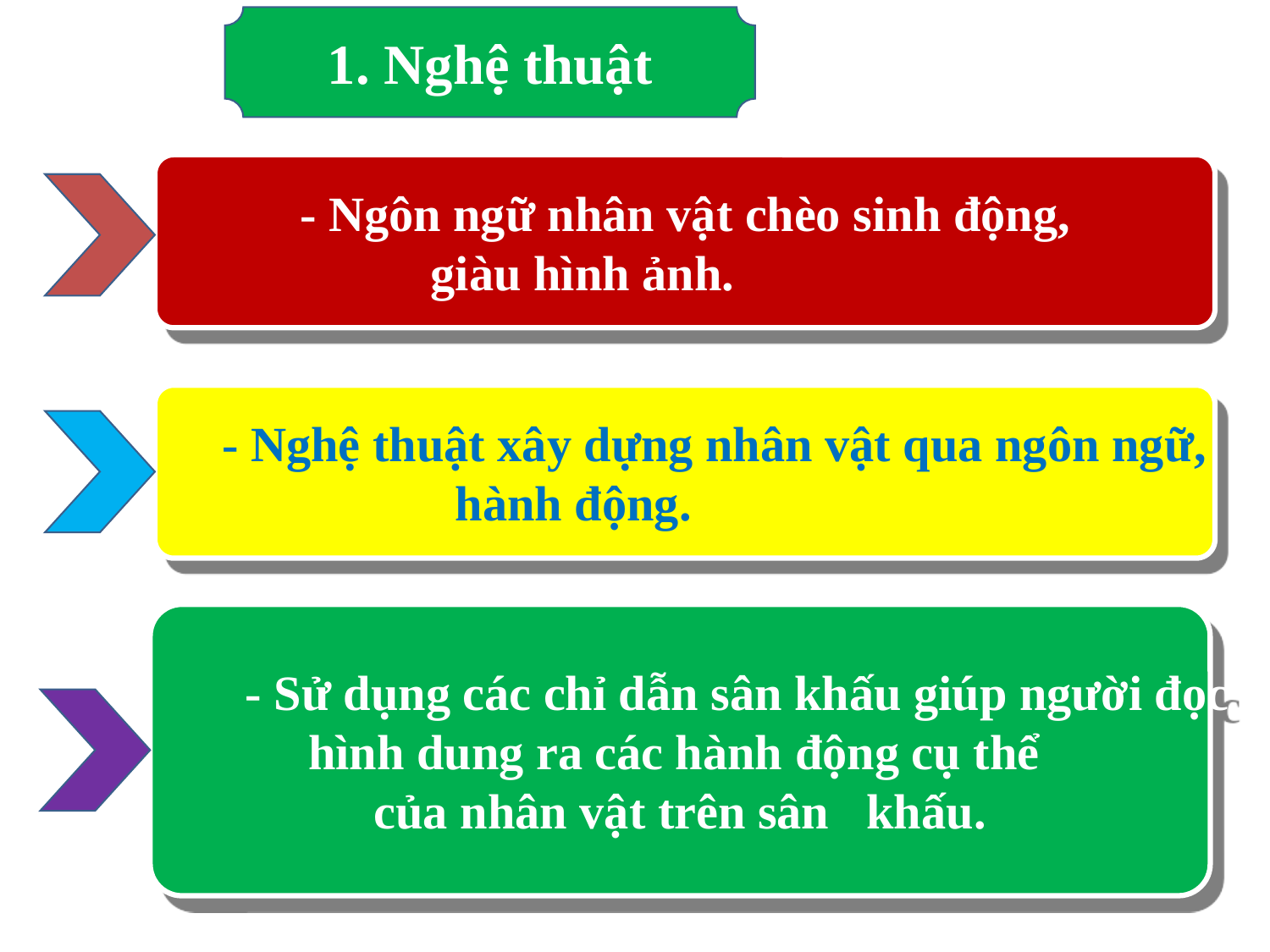

1. Nghệ thuật
	- Ngôn ngữ nhân vật chèo sinh động,
                     giàu hình ảnh.

    - Nghệ thuật xây dựng nhân vật qua ngôn ngữ,
                       hành động.

	- Sử dụng các chỉ dẫn sân khấu giúp người đọc
hình dung ra các hành động cụ thể
của nhân vật trên sân   khấu.